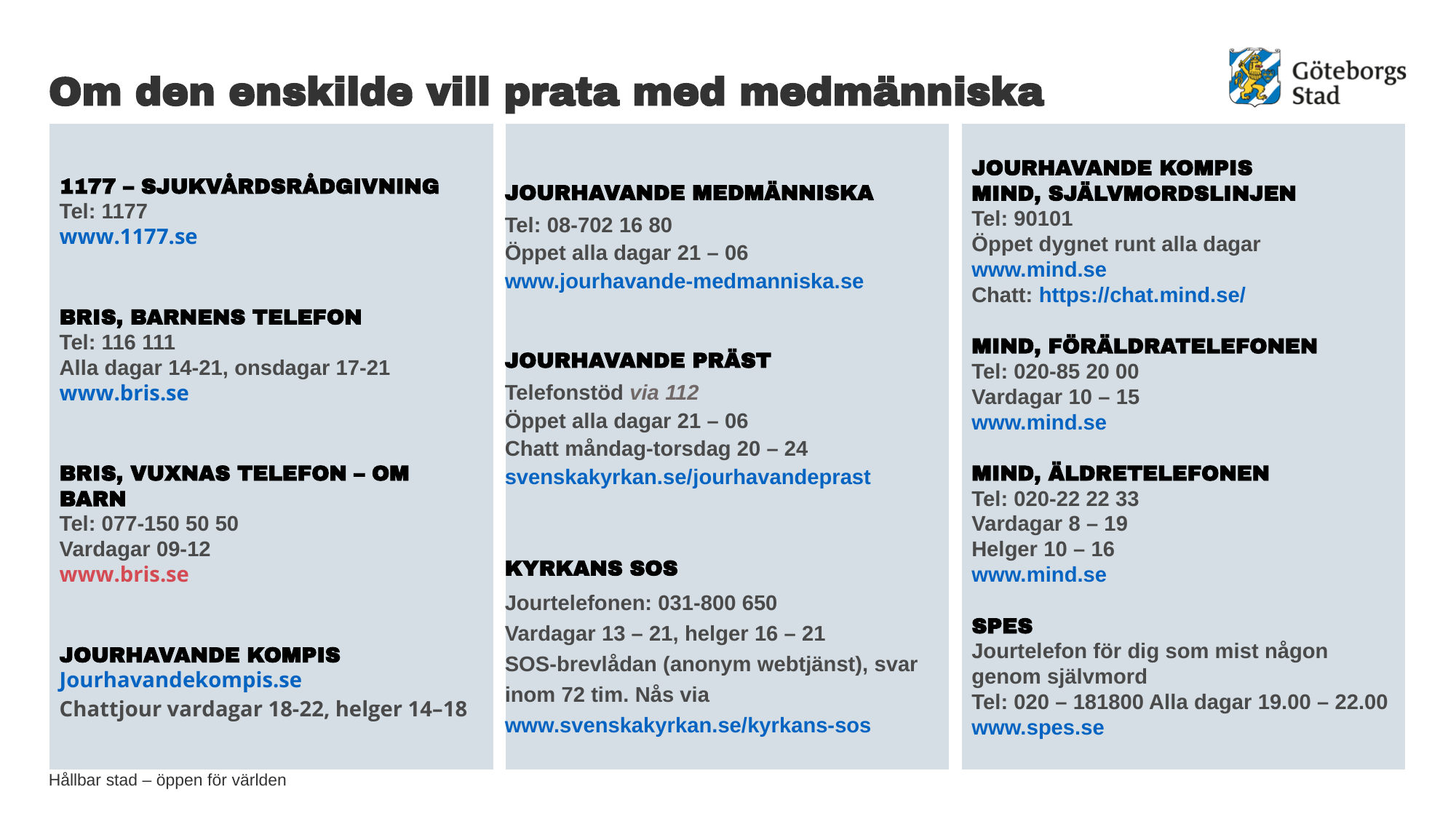

# Om den enskilde vill prata med medmänniska

JOURHAVANDE MEDMÄNNISKA
Tel: 08-702 16 80
Öppet alla dagar 21 – 06
www.jourhavande-medmanniska.se

JOURHAVANDE PRÄST
Telefonstöd via 112
Öppet alla dagar 21 – 06
Chatt måndag-torsdag 20 – 24
svenskakyrkan.se/jourhavandeprast

KYRKANS SOS
Jourtelefonen: 031-800 650
Vardagar 13 – 21, helger 16 – 21
SOS-brevlådan (anonym webtjänst), svar inom 72 tim. Nås via
www.svenskakyrkan.se/kyrkans-sos

JOURHAVANDE KOMPIS
MIND, SJÄLVMORDSLINJEN
Tel: 90101
Öppet dygnet runt alla dagar
www.mind.se
Chatt: https://chat.mind.se/

MIND, FÖRÄLDRATELEFONEN
Tel: 020-85 20 00
Vardagar 10 – 15
www.mind.se

MIND, ÄLDRETELEFONEN
Tel: 020-22 22 33
Vardagar 8 – 19
Helger 10 – 16
www.mind.se

SPES
Jourtelefon för dig som mist någon genom självmord
Tel: 020 – 181800 Alla dagar 19.00 – 22.00
www.spes.se
1177 – SJUKVÅRDSRÅDGIVNING
Tel: 1177
www.1177.se

BRIS, BARNENS TELEFON
Tel: 116 111
Alla dagar 14-21, onsdagar 17-21
www.bris.se

BRIS, VUXNAS TELEFON – OM BARN
Tel: 077-150 50 50
Vardagar 09-12
www.bris.se

JOURHAVANDE KOMPIS
Jourhavandekompis.se
Chattjour vardagar 18-22, helger 14–18